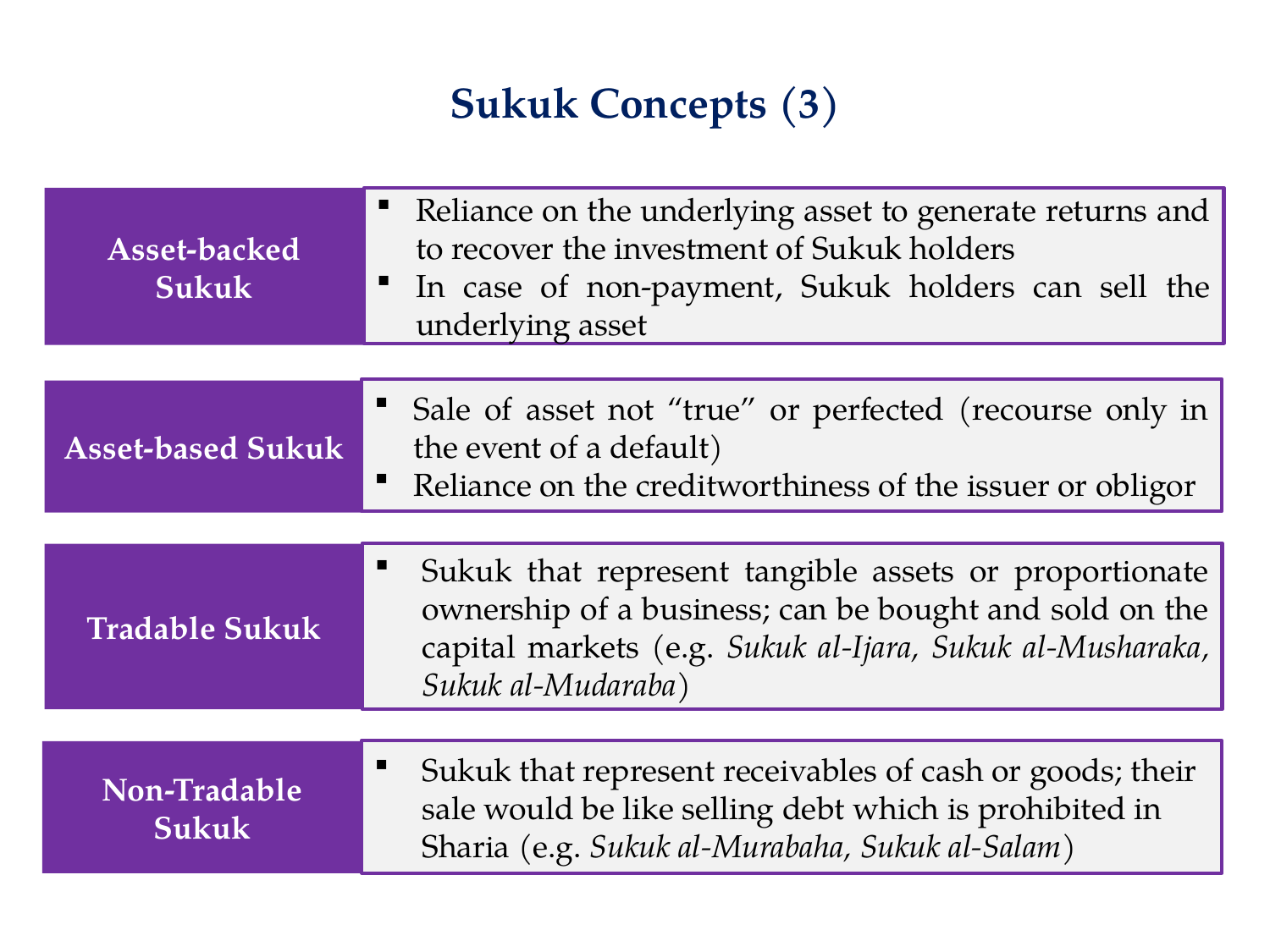

Sukuk Concepts (3)
Asset-backed Sukuk
Reliance on the underlying asset to generate returns and to recover the investment of Sukuk holders
In case of non-payment, Sukuk holders can sell the underlying asset
Sale of asset not “true” or perfected (recourse only in the event of a default)
Reliance on the creditworthiness of the issuer or obligor
Asset-based Sukuk
Sukuk that represent tangible assets or proportionate ownership of a business; can be bought and sold on the capital markets (e.g. Sukuk al-Ijara, Sukuk al-Musharaka, Sukuk al-Mudaraba)
Tradable Sukuk
Sukuk that represent receivables of cash or goods; their sale would be like selling debt which is prohibited in Sharia (e.g. Sukuk al-Murabaha, Sukuk al-Salam)
Non-Tradable Sukuk